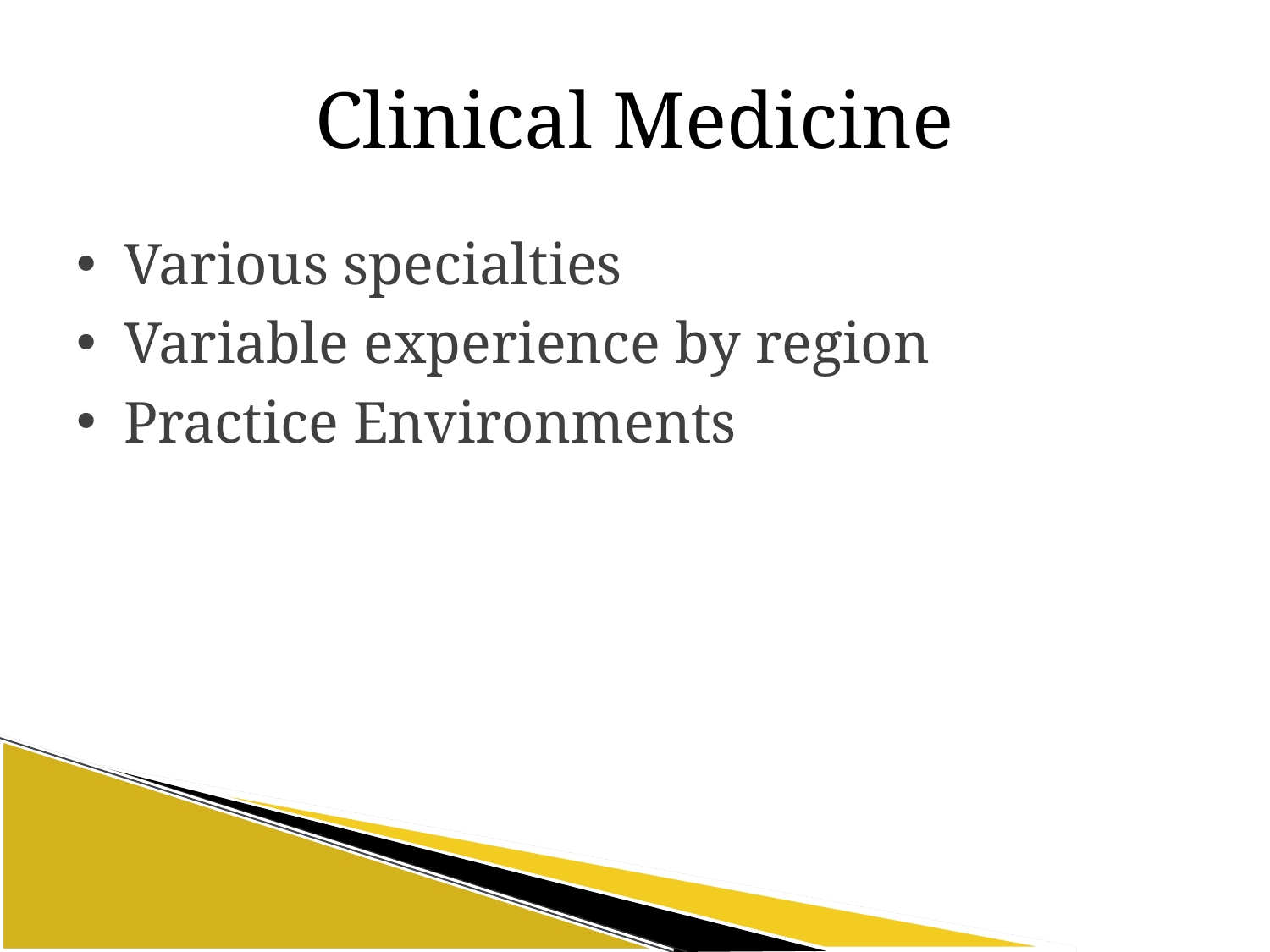

# Clinical Medicine
Various specialties
Variable experience by region
Practice Environments